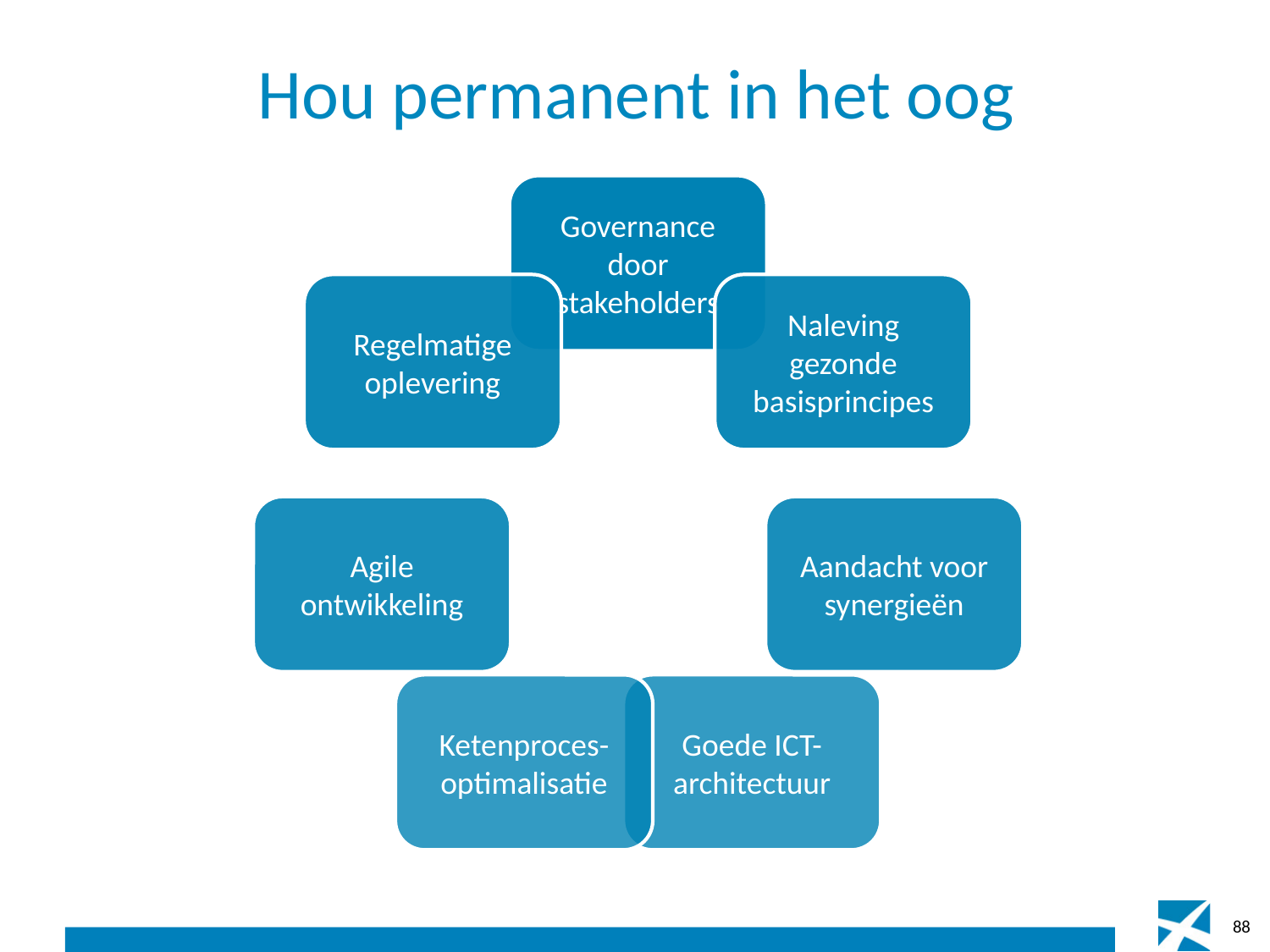

# Hou permanent in het oog
Governance door stakeholders
Ketenproces-optimalisatie
Regelmatige oplevering
Naleving gezonde basisprincipes
Aandacht voor synergieën
Goede ICT-architectuur
Agile ontwikkeling
88